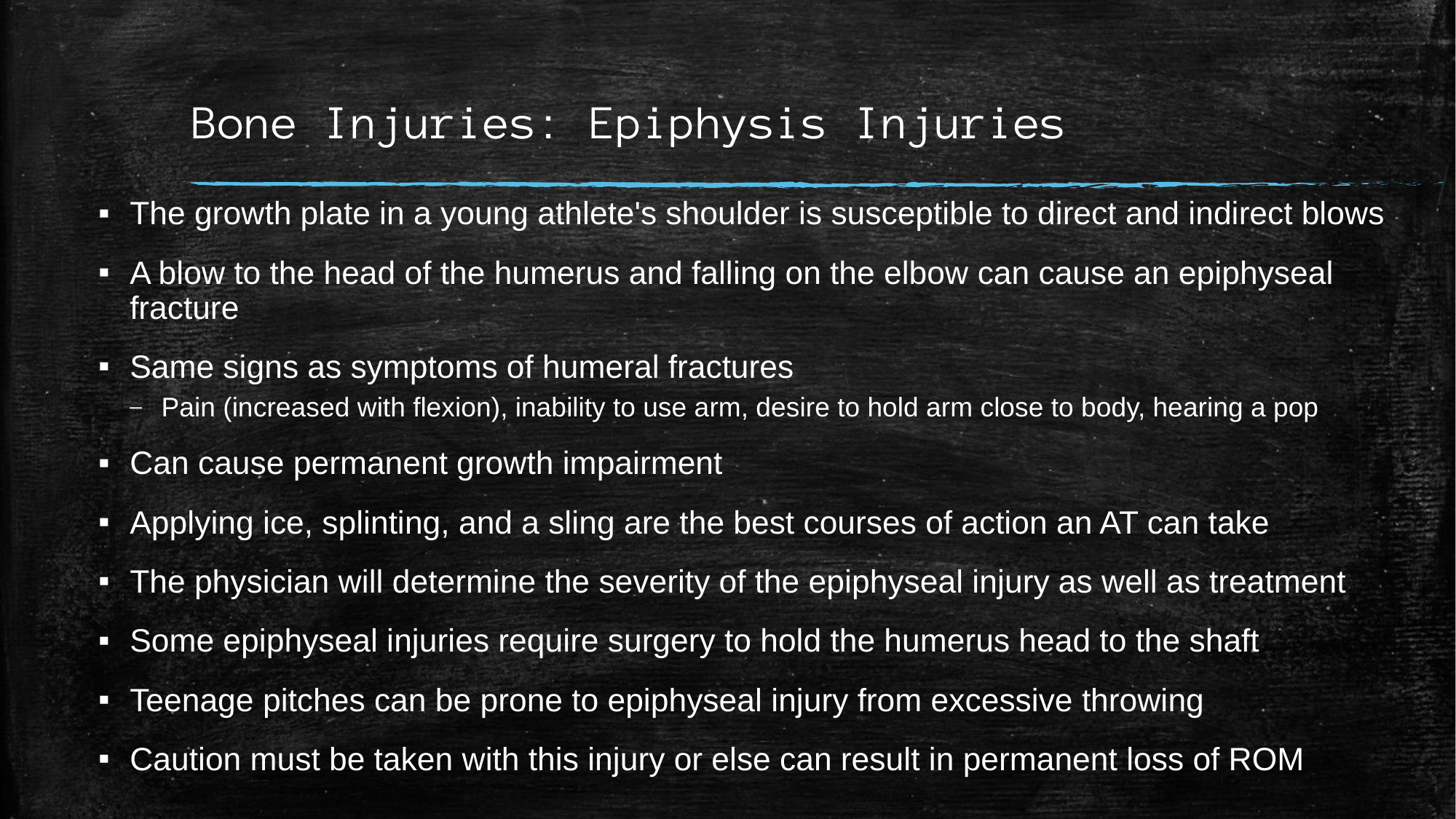

# Bone Injuries: Epiphysis Injuries
The growth plate in a young athlete's shoulder is susceptible to direct and indirect blows
A blow to the head of the humerus and falling on the elbow can cause an epiphyseal fracture
Same signs as symptoms of humeral fractures
Pain (increased with flexion), inability to use arm, desire to hold arm close to body, hearing a pop
Can cause permanent growth impairment
Applying ice, splinting, and a sling are the best courses of action an AT can take
The physician will determine the severity of the epiphyseal injury as well as treatment
Some epiphyseal injuries require surgery to hold the humerus head to the shaft
Teenage pitches can be prone to epiphyseal injury from excessive throwing
Caution must be taken with this injury or else can result in permanent loss of ROM